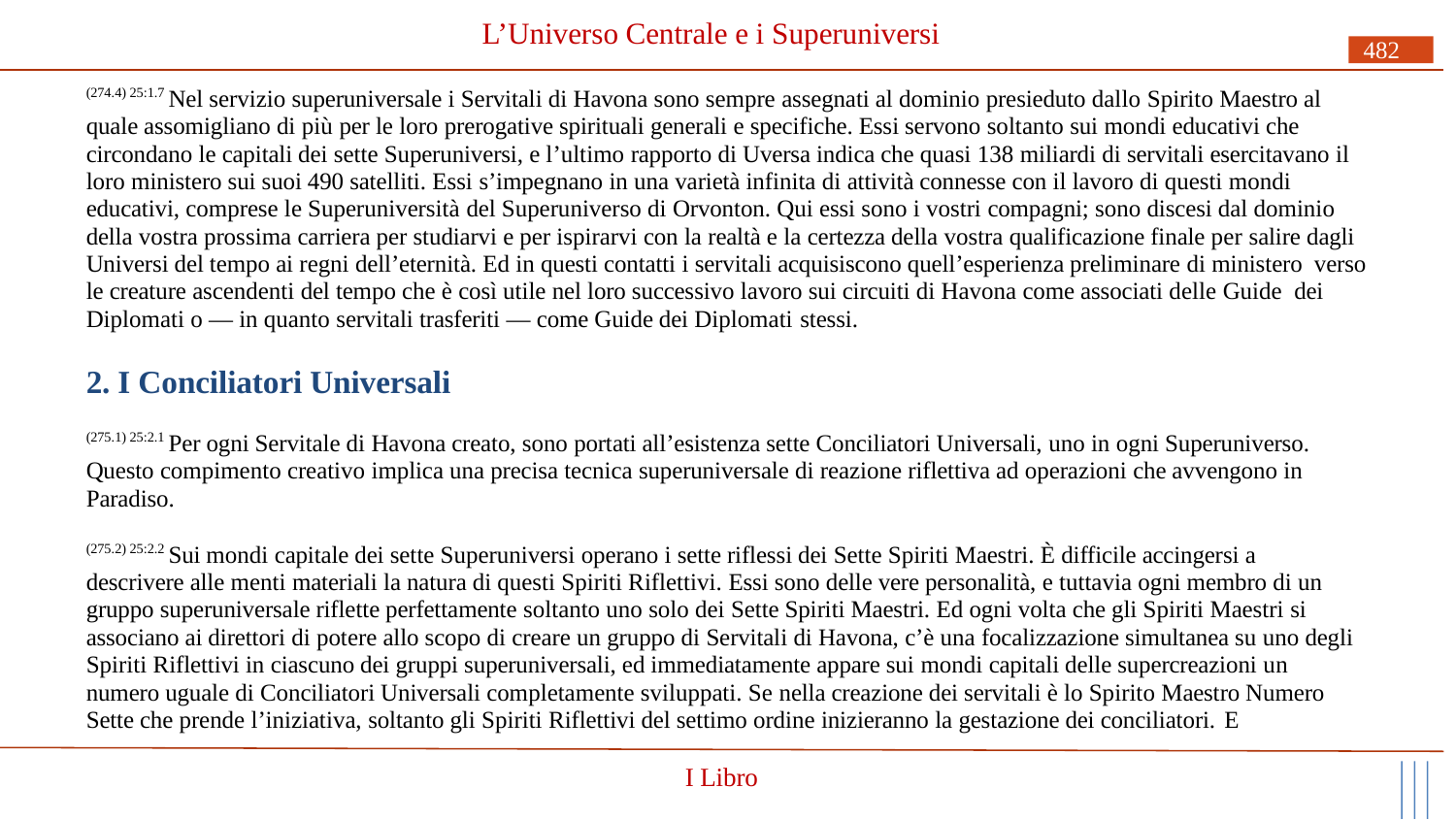

# L’Universo Centrale e i Superuniversi
482

(274.4) 25:1.7 Nel servizio superuniversale i Servitali di Havona sono sempre assegnati al dominio presieduto dallo Spirito Maestro al  quale assomigliano di più per le loro prerogative spirituali generali e specifiche. Essi servono soltanto sui mondi educativi che  circondano le capitali dei sette Superuniversi, e l’ultimo rapporto di Uversa indica che quasi 138 miliardi di servitali esercitavano il  loro ministero sui suoi 490 satelliti. Essi s’impegnano in una varietà infinita di attività connesse con il lavoro di questi mondi  educativi, comprese le Superuniversità del Superuniverso di Orvonton. Qui essi sono i vostri compagni; sono discesi dal dominio  della vostra prossima carriera per studiarvi e per ispirarvi con la realtà e la certezza della vostra qualificazione finale per salire dagli  Universi del tempo ai regni dell’eternità. Ed in questi contatti i servitali acquisiscono quell’esperienza preliminare di ministero  verso le creature ascendenti del tempo che è così utile nel loro successivo lavoro sui circuiti di Havona come associati delle Guide  dei Diplomati o — in quanto servitali trasferiti — come Guide dei Diplomati stessi.

2. I Conciliatori Universali
(275.1) 25:2.1 Per ogni Servitale di Havona creato, sono portati all’esistenza sette Conciliatori Universali, uno in ogni Superuniverso.  Questo compimento creativo implica una precisa tecnica superuniversale di reazione riflettiva ad operazioni che avvengono in  Paradiso.

(275.2) 25:2.2 Sui mondi capitale dei sette Superuniversi operano i sette riflessi dei Sette Spiriti Maestri. È difficile accingersi a  descrivere alle menti materiali la natura di questi Spiriti Riflettivi. Essi sono delle vere personalità, e tuttavia ogni membro di un  gruppo superuniversale riflette perfettamente soltanto uno solo dei Sette Spiriti Maestri. Ed ogni volta che gli Spiriti Maestri si  associano ai direttori di potere allo scopo di creare un gruppo di Servitali di Havona, c’è una focalizzazione simultanea su uno degli  Spiriti Riflettivi in ciascuno dei gruppi superuniversali, ed immediatamente appare sui mondi capitali delle supercreazioni un  numero uguale di Conciliatori Universali completamente sviluppati. Se nella creazione dei servitali è lo Spirito Maestro Numero  Sette che prende l’iniziativa, soltanto gli Spiriti Riflettivi del settimo ordine inizieranno la gestazione dei conciliatori. E

I Libro